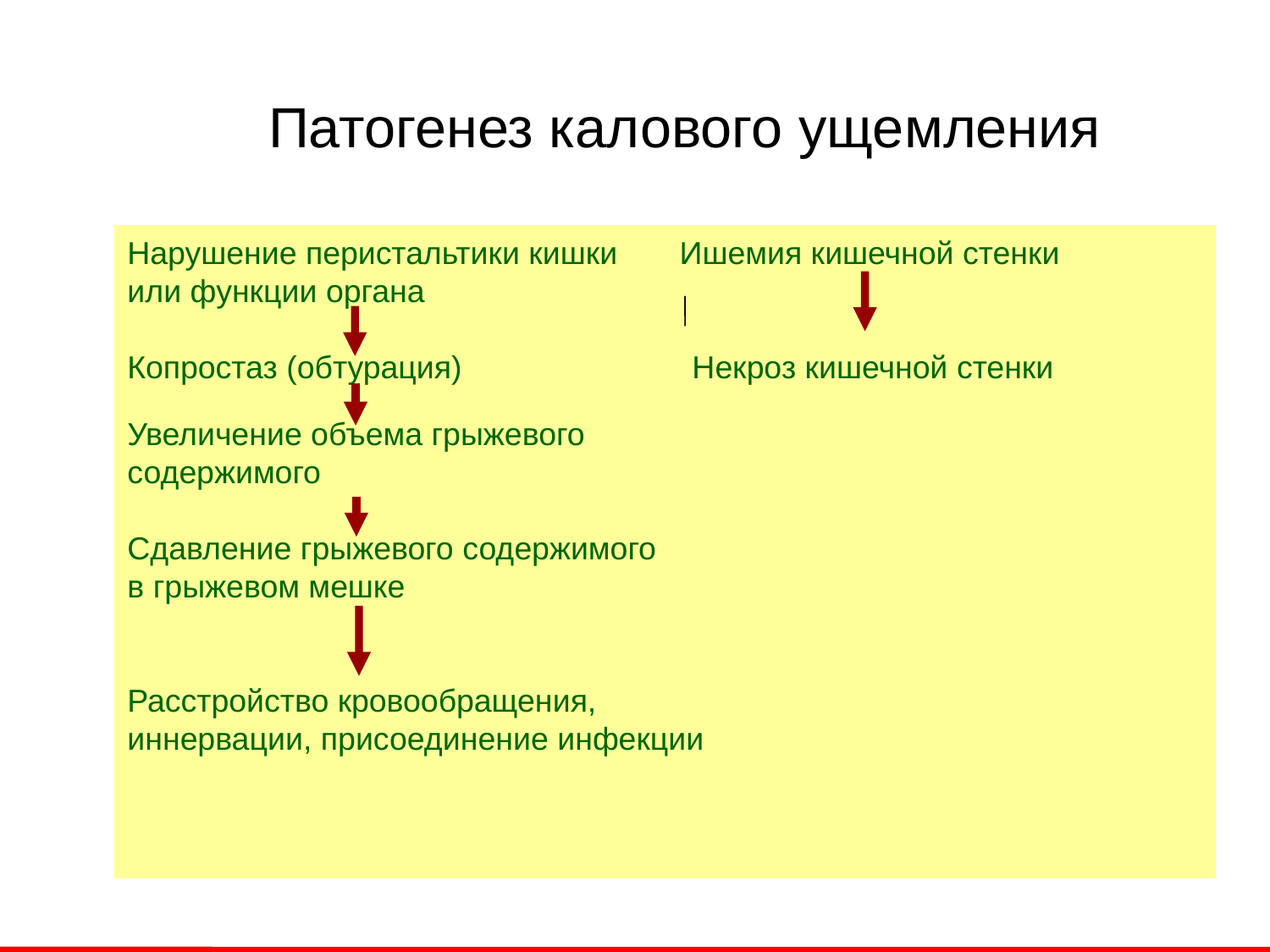

#
Патогенез калового ущемления
Нарушение перистальтики кишки       Ишемия кишечной стенки
или функции органа

Копростаз (обтурация)                          Некроз кишечной стенки

Увеличение объема грыжевого
содержимого

Сдавление грыжевого содержимого
в грыжевом мешке

Расстройство кровообращения,
иннервации, присоединение инфекции